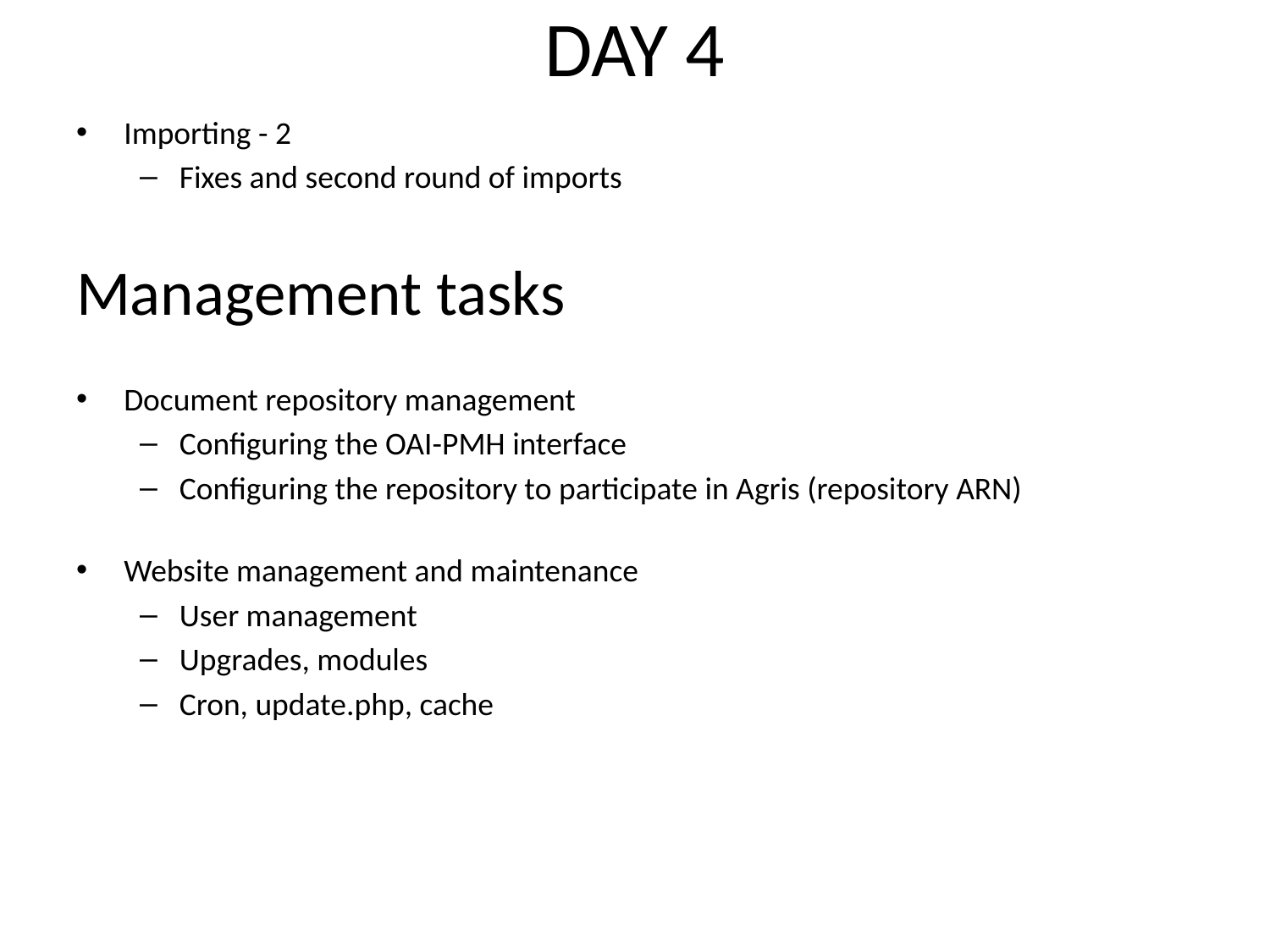

# DAY 4
Importing - 2
Fixes and second round of imports

Management tasks

Document repository management
Configuring the OAI-PMH interface
Configuring the repository to participate in Agris (repository ARN)
Website management and maintenance
User management
Upgrades, modules
Cron, update.php, cache